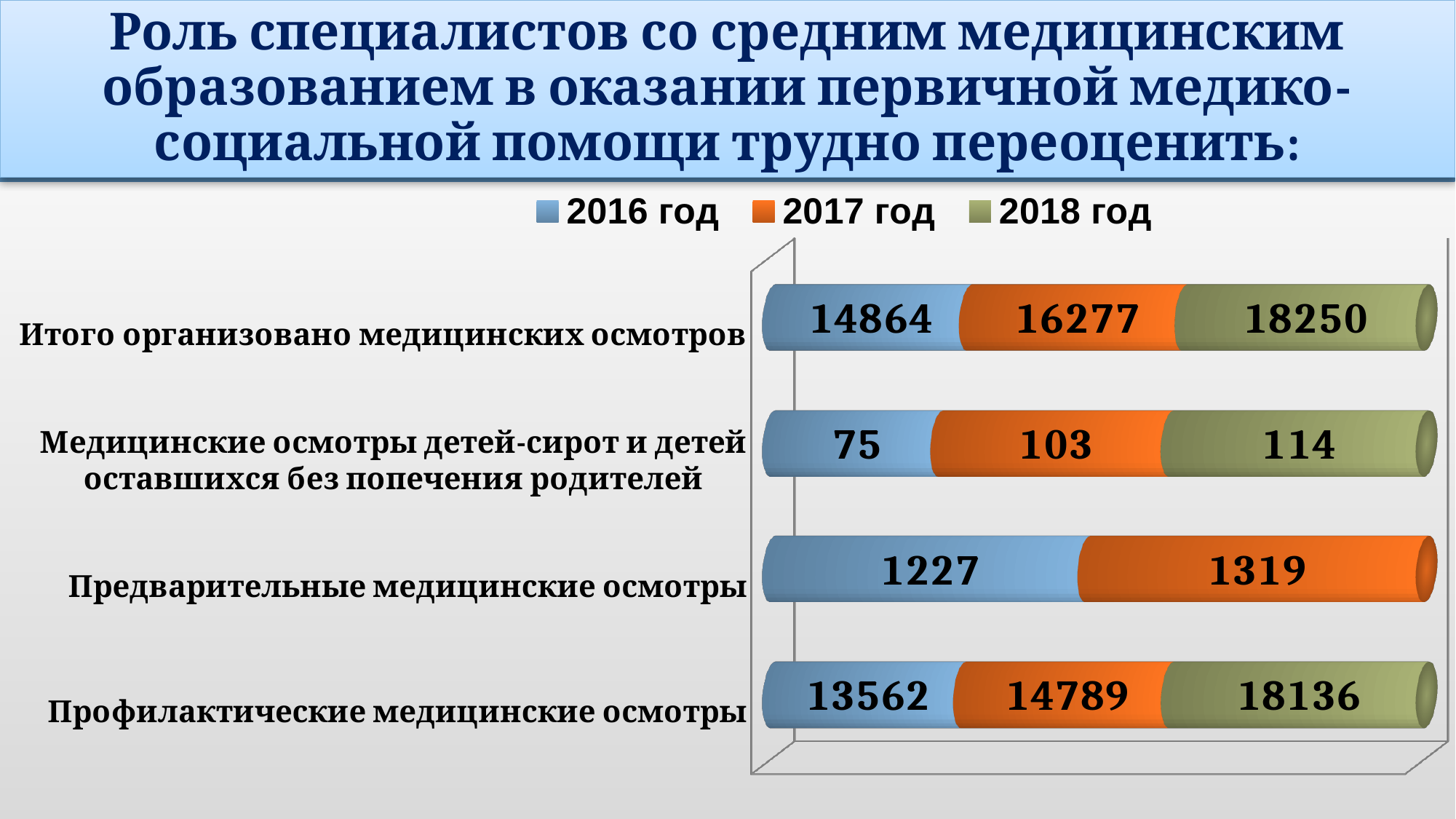

# Роль специалистов со средним медицинским образованием в оказании первичной медико-социальной помощи трудно переоценить:

[unsupported chart]